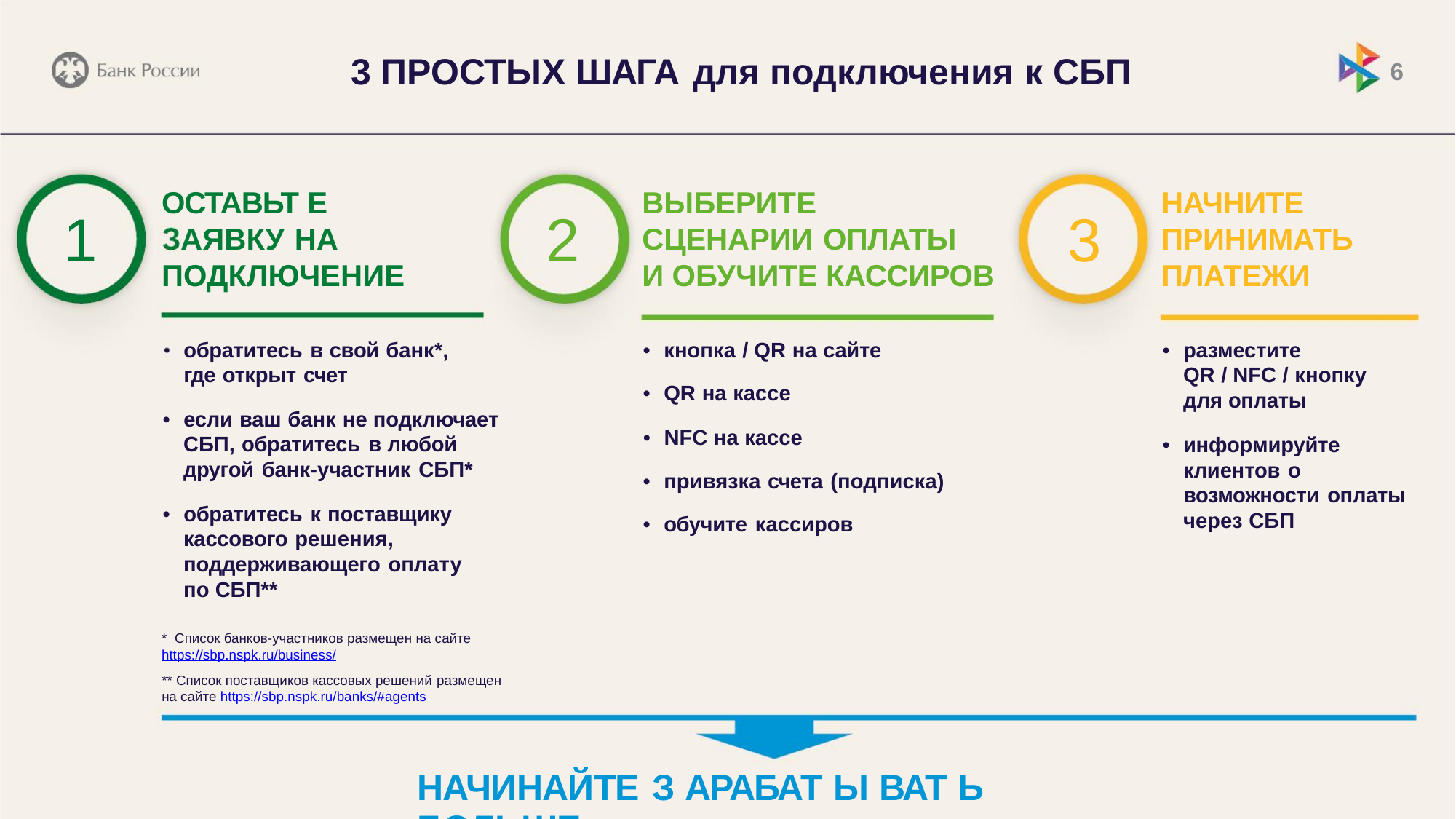

3 ПРОСТЫХ ШАГА для подключения к СБП
6
ОСТАВЬТ Е
АЯВКУ НА
ПОДКЛЮЧЕНИЕ
ВЫБЕРИТЕ
СЦЕНАРИИ ОПЛАТЫ
И ОБУЧИТЕ КАССИРОВ
НАЧНИТЕ
ПРИНИМАТЬ
ПЛАТЕЖИ
1
2
3
обратитесь в свой банк*,
где открыт счет
• кнопка / QR на сайте
• QR на кассе
• разместите
QR / NFC / кнопку
для оплаты
• если ваш банк не подключает
СБП, обратитесь в любой
другой банк-участник СБП*
• NFC на кассе
• информируйте
клиентов о
возможности оплаты
через СБП
• привязка счета (подписка)
• обучите кассиров
• обратитесь к поставщику
кассового решения,
поддерживающего оплату
по СБП**
* Список банков-участников размещен на сайте
https://sbp.nspk.ru/business/
** Список поставщиков кассовых решений размещен
на сайте https://sbp.nspk.ru/banks/#agents
НАЧИНАЙТЕ З АРАБАТ Ы ВАТ Ь БОЛЬШЕ